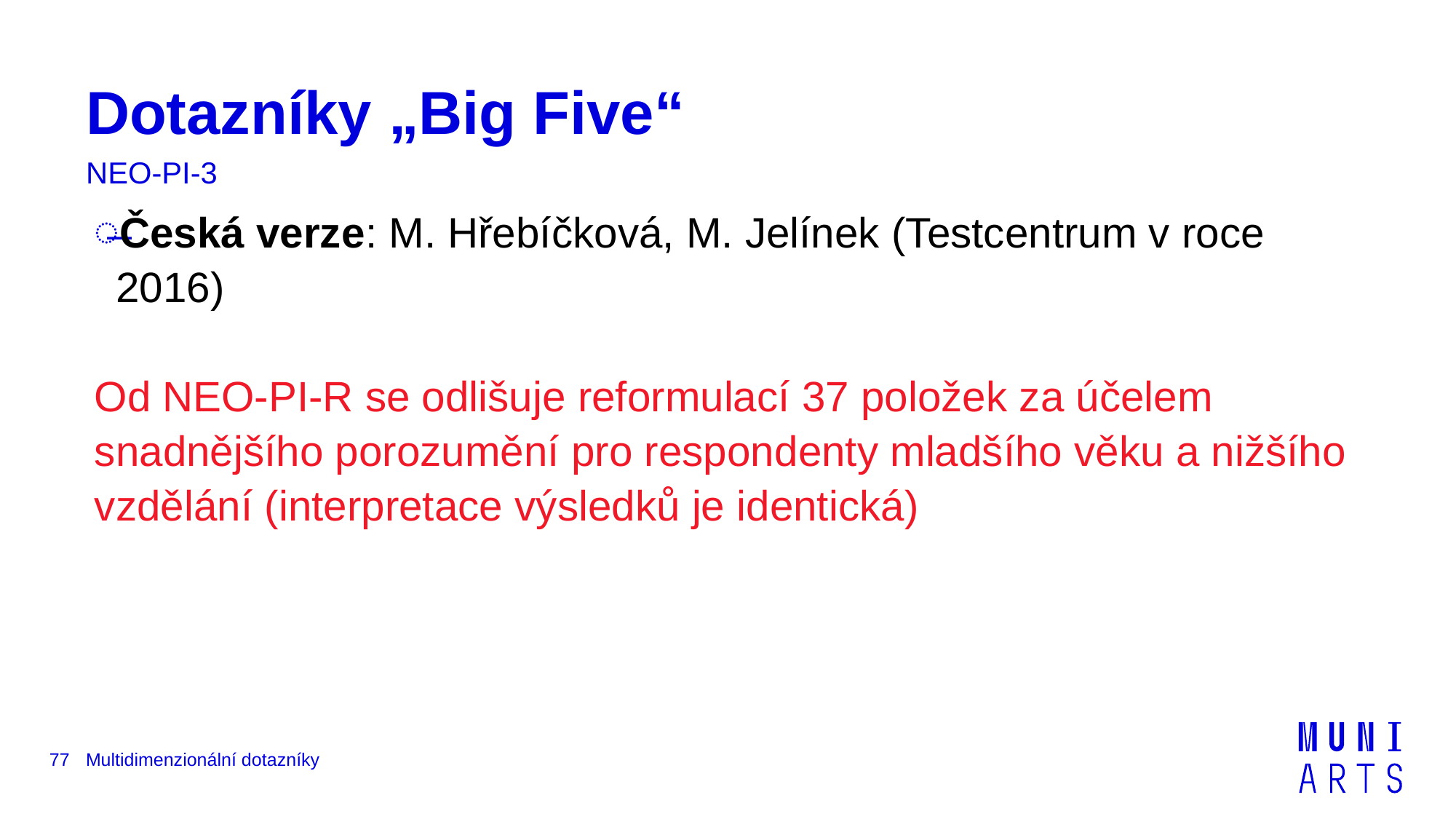

# Dotazníky „Big Five“
NEO-PI-3
Česká verze: M. Hřebíčková, M. Jelínek (Testcentrum v roce 2016)

Od NEO-PI-R se odlišuje reformulací 37 položek za účelem snadnějšího porozumění pro respondenty mladšího věku a nižšího vzdělání (interpretace výsledků je identická)
77
Multidimenzionální dotazníky